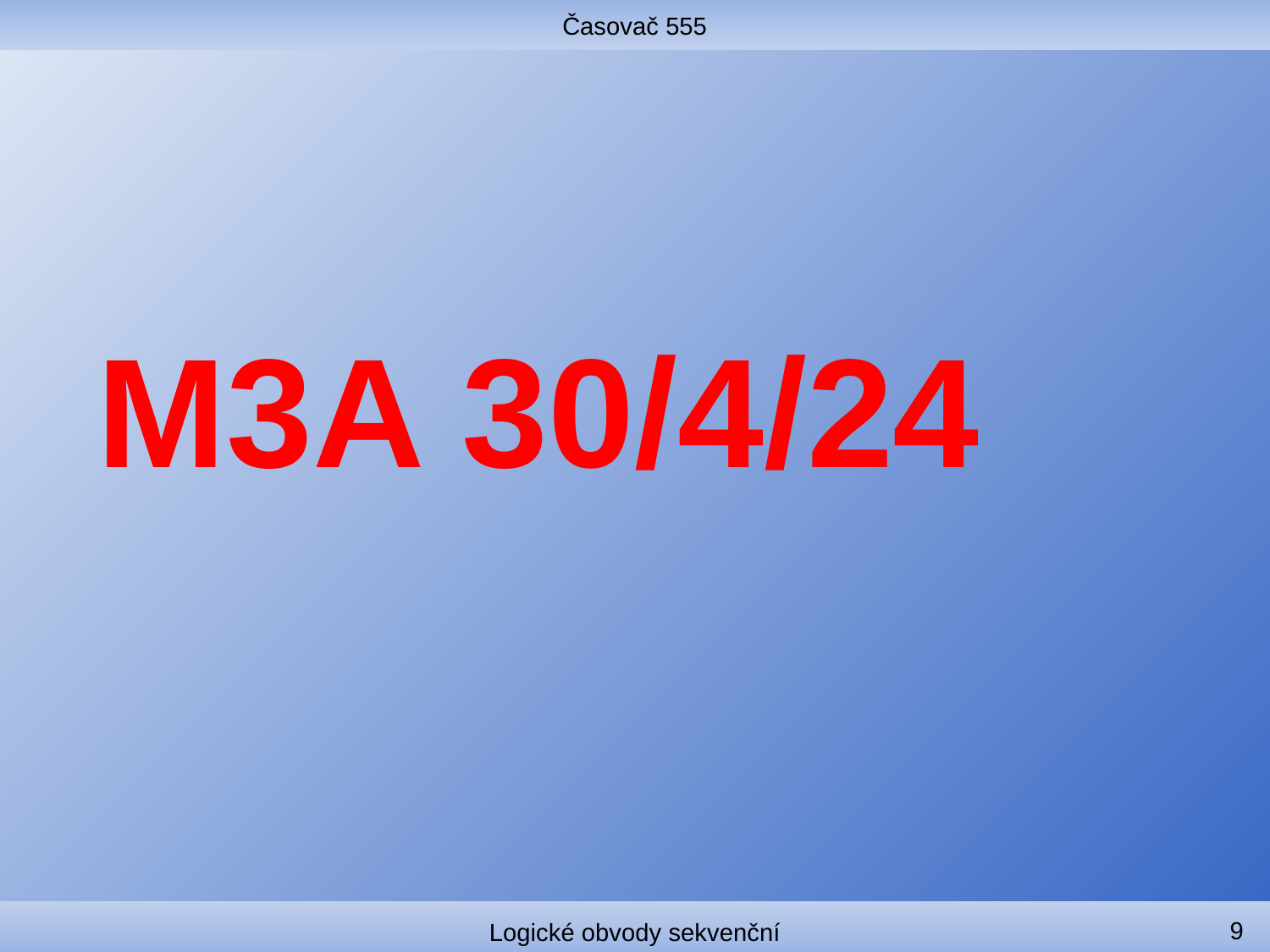

Časovač 555
#
M3A 30/4/24
9
Logické obvody sekvenční